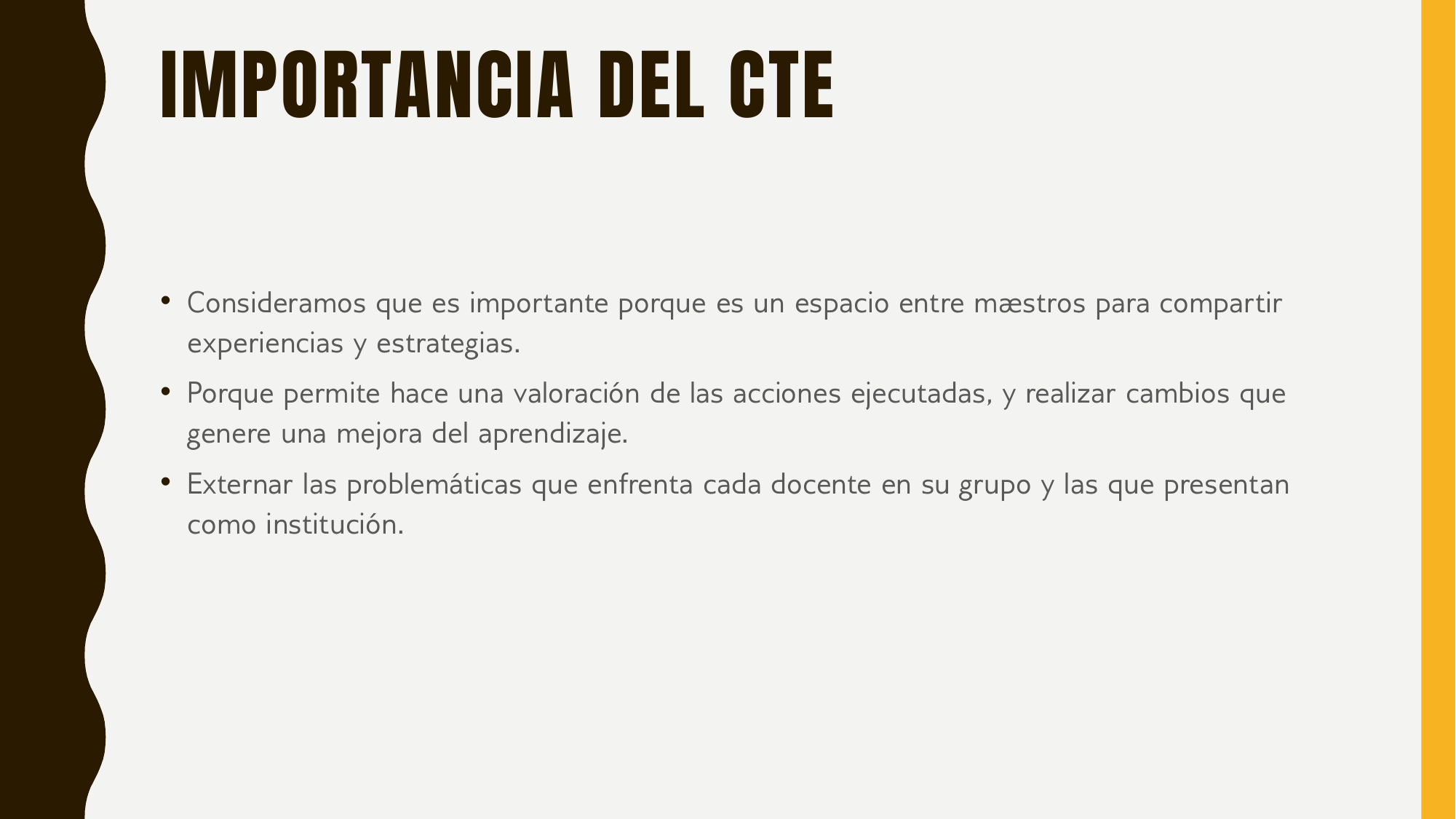

# Importancia del CTE
Consideramos que es importante porque es un espacio entre maestros para compartir experiencias y estrategias.
Porque permite hace una valoración de las acciones ejecutadas, y realizar cambios que genere una mejora del aprendizaje.
Externar las problemáticas que enfrenta cada docente en su grupo y las que presentan como institución.